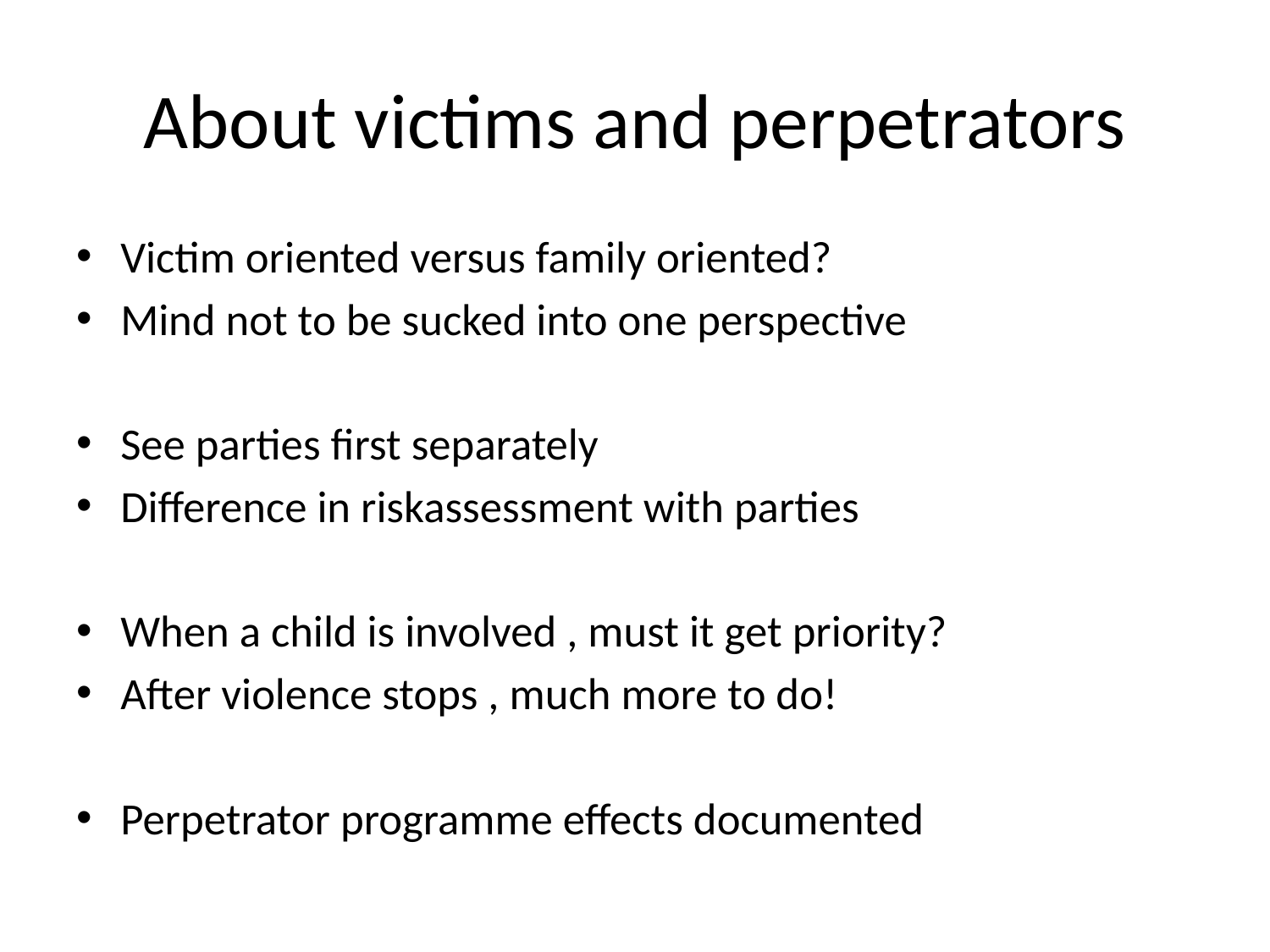

# About victims and perpetrators
Victim oriented versus family oriented?
Mind not to be sucked into one perspective

See parties first separately
Difference in riskassessment with parties

When a child is involved , must it get priority?
After violence stops , much more to do!

Perpetrator programme effects documented